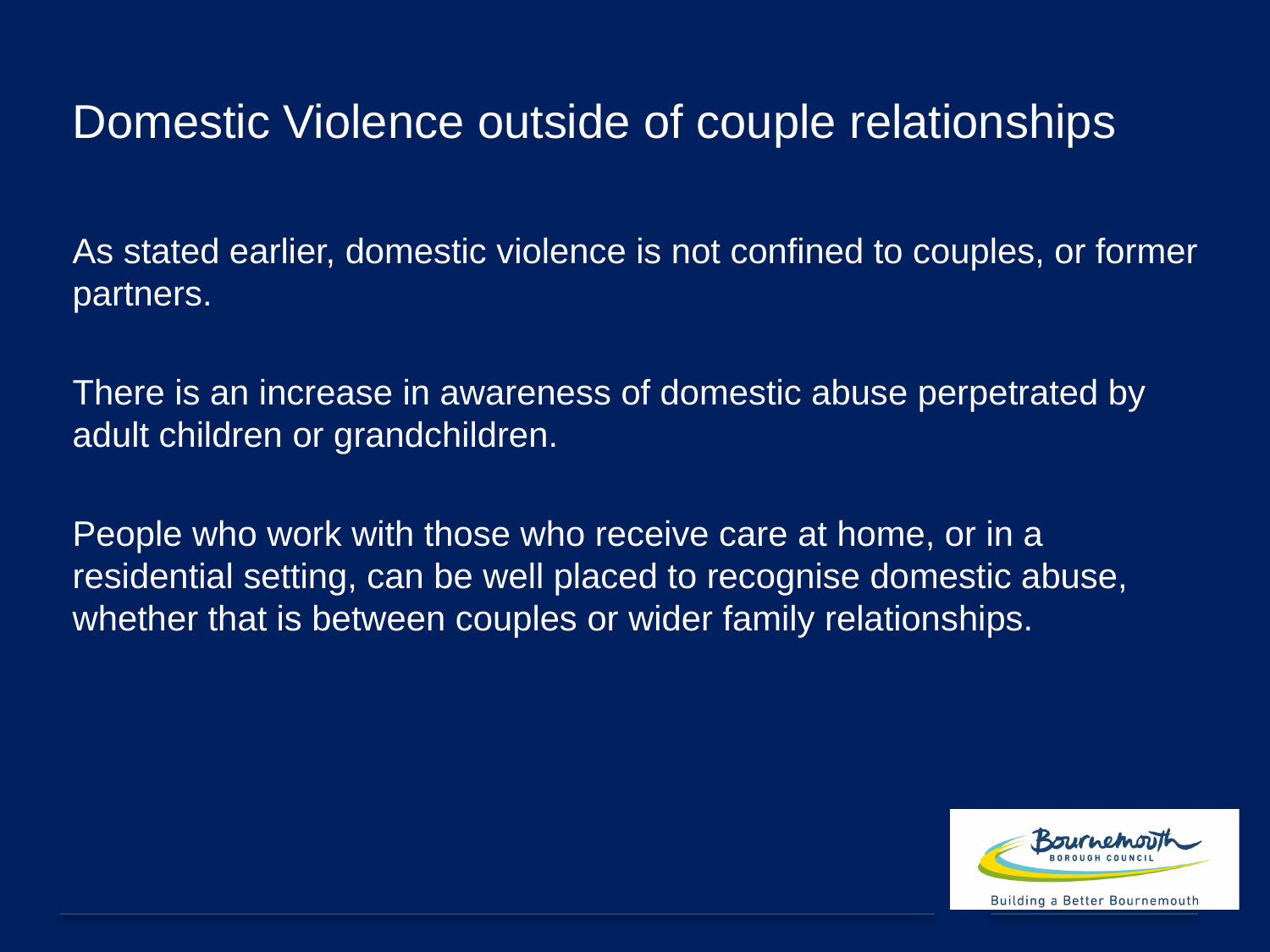

# Domestic Violence outside of couple relationships

As stated earlier, domestic violence is not confined to couples, or former partners.

There is an increase in awareness of domestic abuse perpetrated by adult children or grandchildren.

People who work with those who receive care at home, or in a residential setting, can be well placed to recognise domestic abuse, whether that is between couples or wider family relationships.